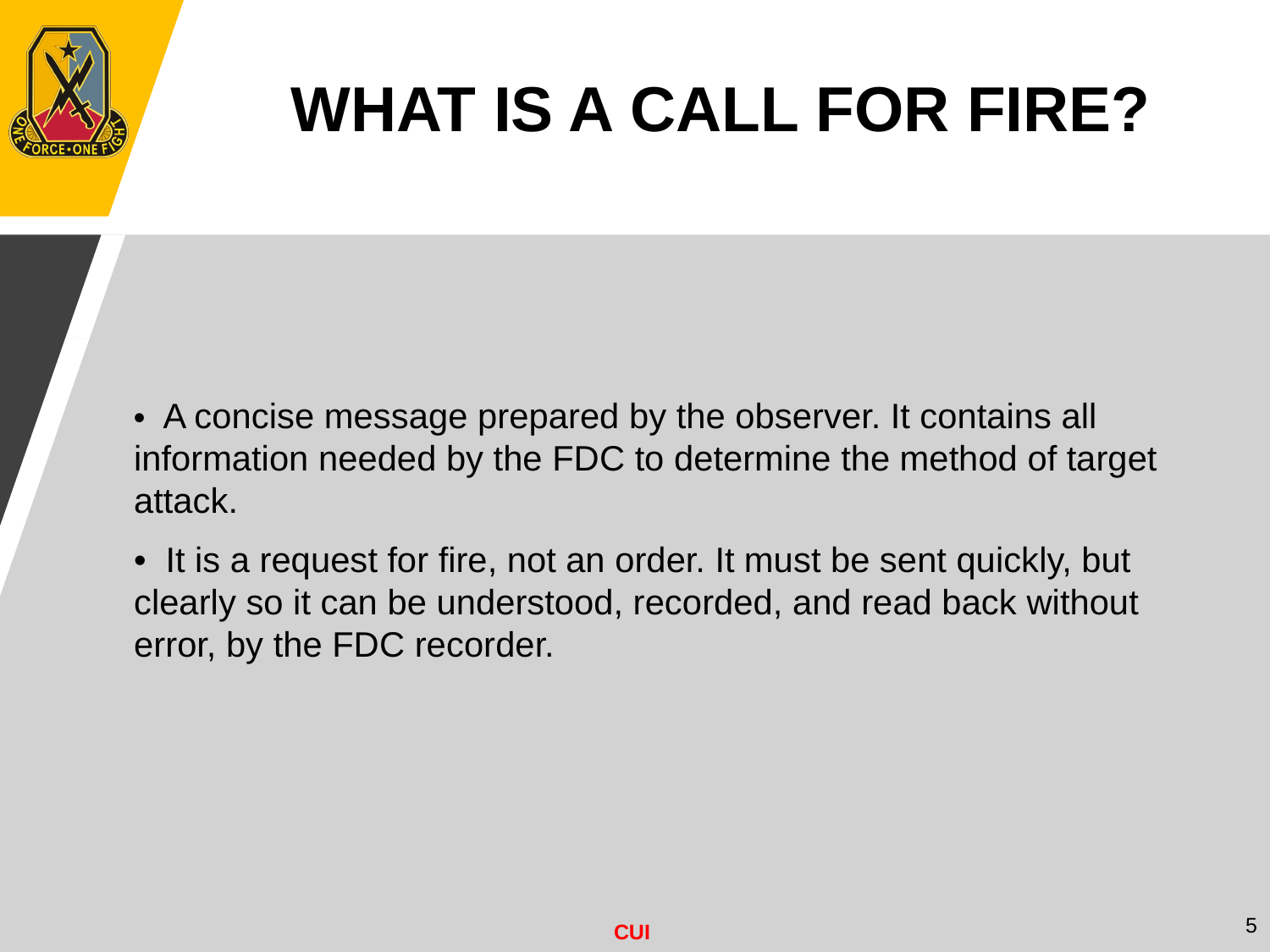

WHAT IS A CALL FOR FIRE?
•  A concise message prepared by the observer. It contains all information needed by the FDC to determine the method of target attack.
•  It is a request for fire, not an order. It must be sent quickly, but clearly so it can be understood, recorded, and read back without error, by the FDC recorder.
5